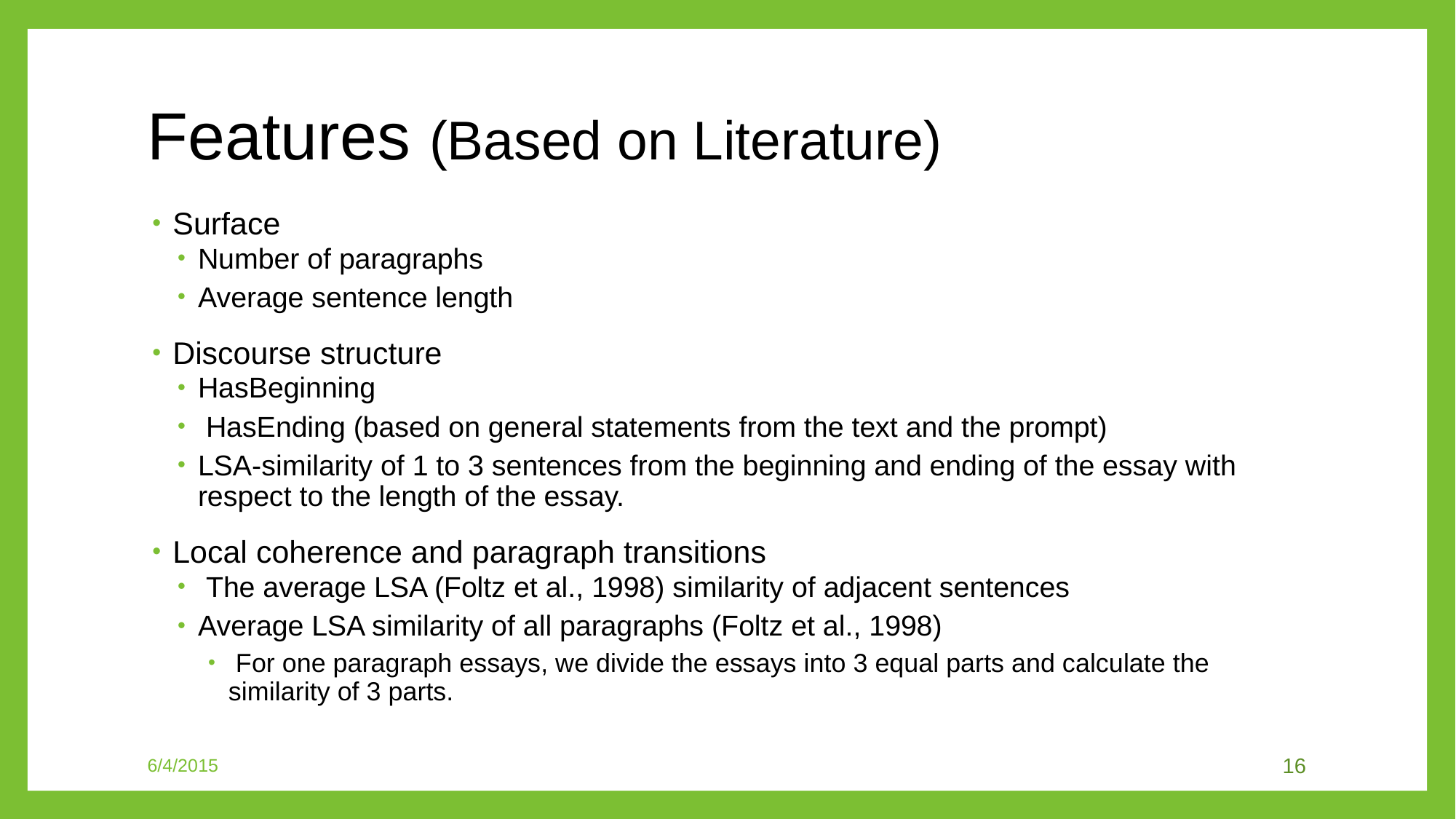

# Features (Based on Literature)
Surface
Number of paragraphs
Average sentence length
Discourse structure
HasBeginning
 HasEnding (based on general statements from the text and the prompt)
LSA-similarity of 1 to 3 sentences from the beginning and ending of the essay with respect to the length of the essay.
Local coherence and paragraph transitions
 The average LSA (Foltz et al., 1998) similarity of adjacent sentences
Average LSA similarity of all paragraphs (Foltz et al., 1998)
 For one paragraph essays, we divide the essays into 3 equal parts and calculate the similarity of 3 parts.
6/4/2015

16